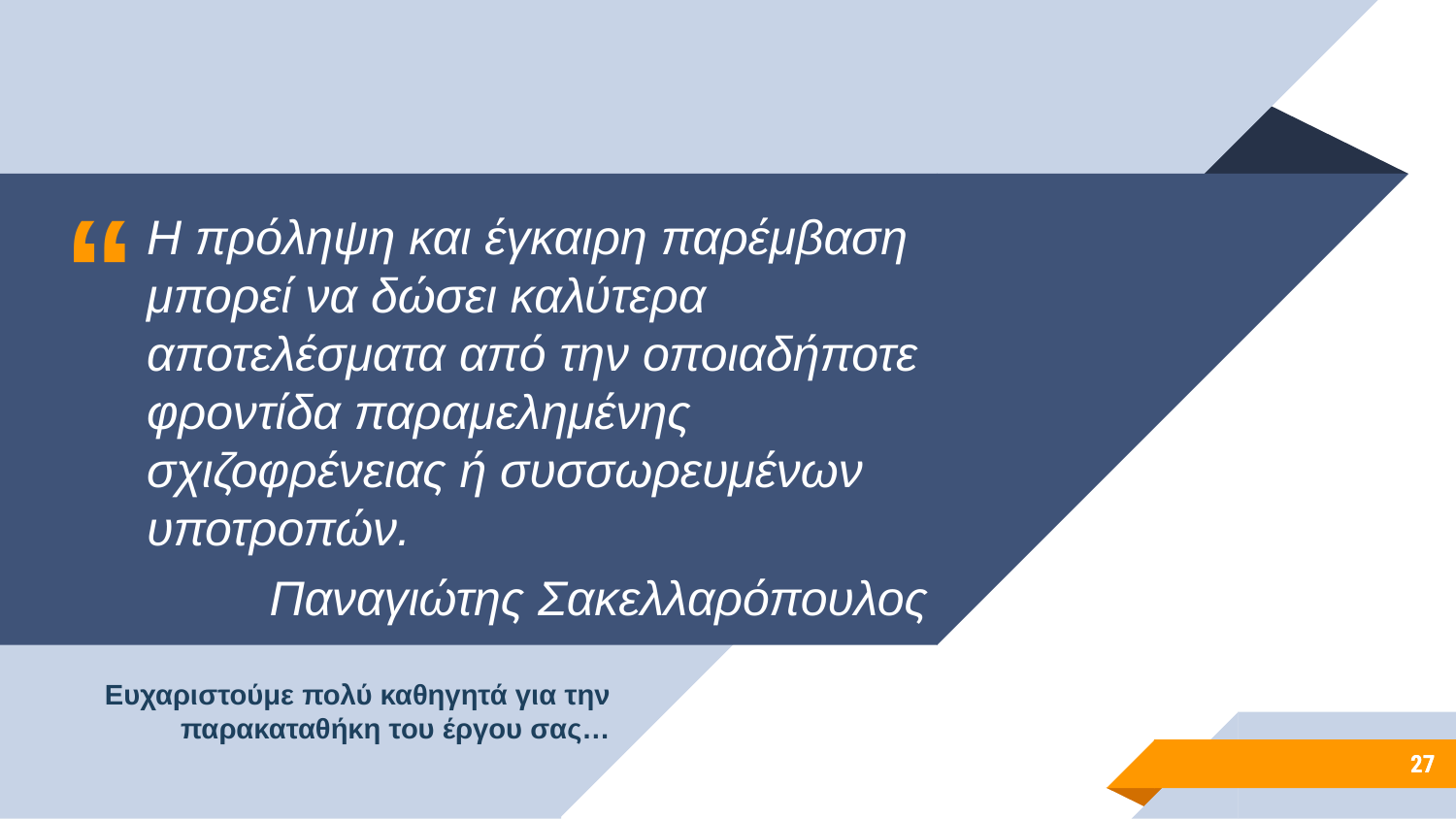

Η πρόληψη και έγκαιρη παρέμβαση μπορεί να δώσει καλύτερα αποτελέσματα από την οποιαδήποτε φροντίδα παραμελημένης σχιζοφρένειας ή συσσωρευμένων υποτροπών.
Παναγιώτης Σακελλαρόπουλος
Ευχαριστούμε πολύ καθηγητά για την παρακαταθήκη του έργου σας…
27
27